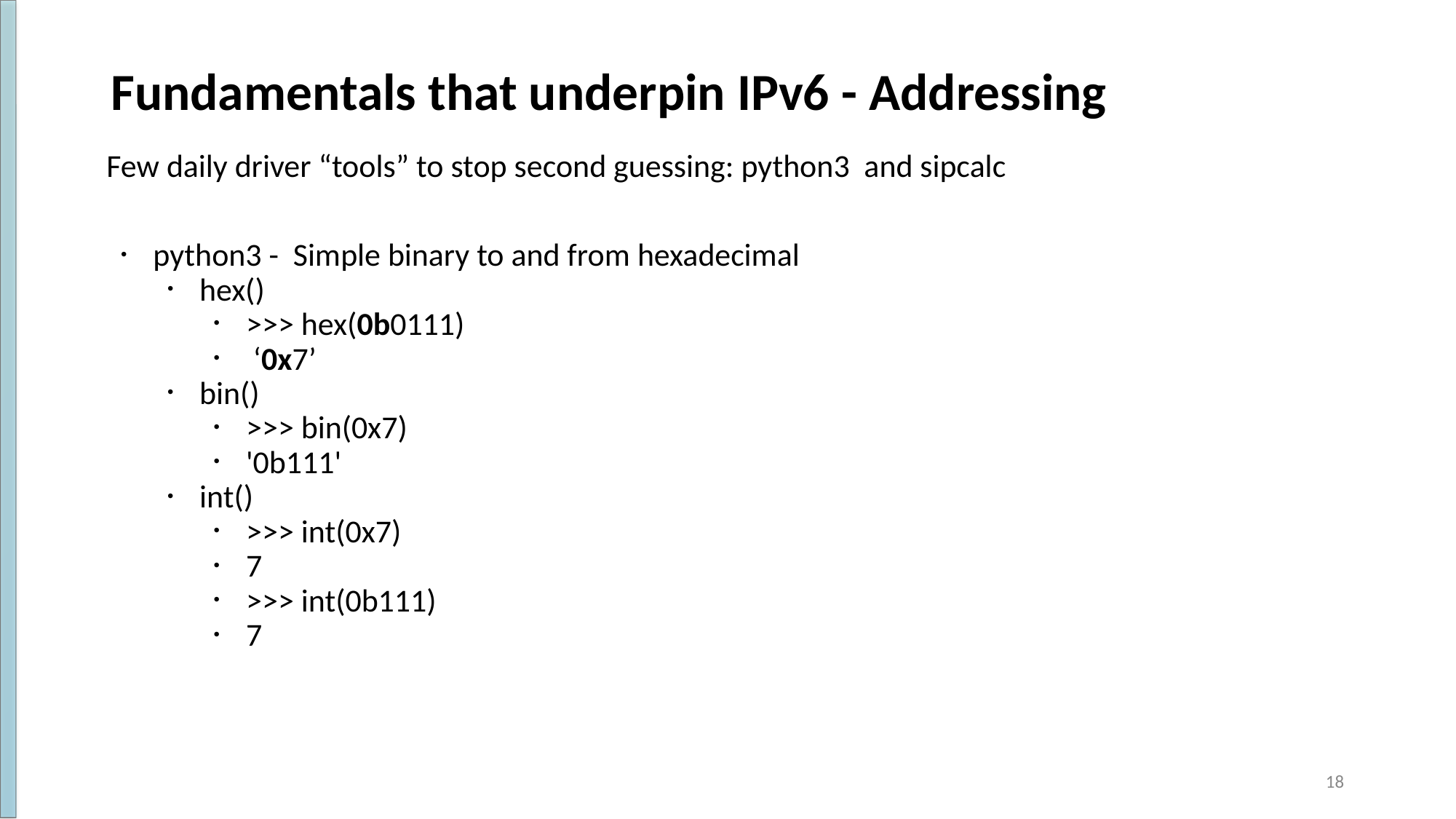

# Fundamentals that underpin IPv6 - Addressing
Few daily driver “tools” to stop second guessing: python3  and sipcalc

python3 -  Simple binary to and from hexadecimal
hex()
>>> hex(0b0111)
 ‘0x7’
bin()
>>> bin(0x7)
'0b111'
int()
>>> int(0x7)
7
>>> int(0b111)
7
18